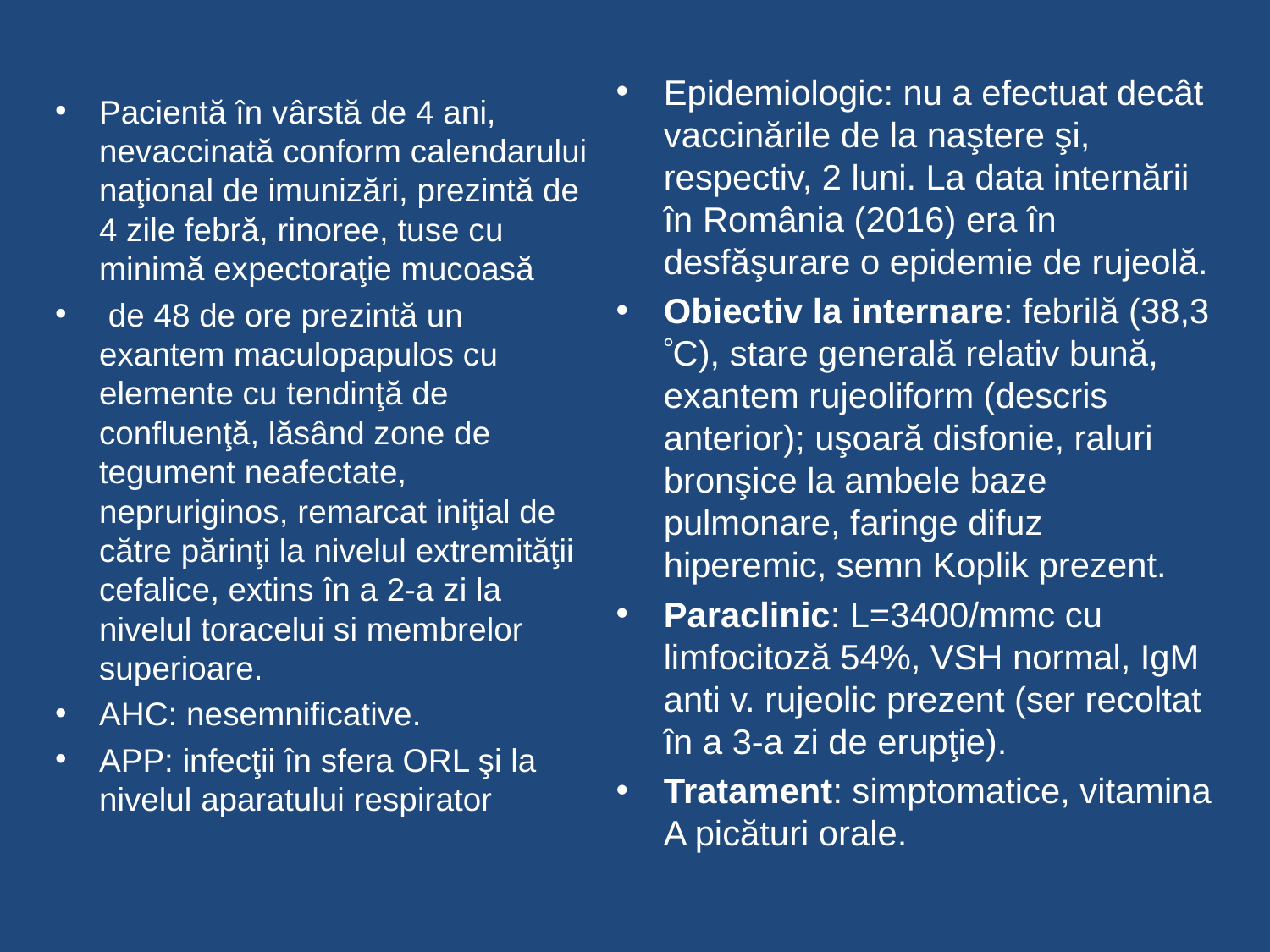

Epidemiologic: nu a efectuat decât vaccinările de la naştere şi, respectiv, 2 luni. La data internării în România (2016) era în desfăşurare o epidemie de rujeolă.
Obiectiv la internare: febrilă (38,3 °C), stare generală relativ bună, exantem rujeoliform (descris anterior); uşoară disfonie, raluri bronşice la ambele baze pulmonare, faringe difuz hiperemic, semn Koplik prezent.
Paraclinic: L=3400/mmc cu limfocitoză 54%, VSH normal, IgM anti v. rujeolic prezent (ser recoltat în a 3-a zi de erupţie).
Tratament: simptomatice, vitamina A picături orale.
Pacientă în vârstă de 4 ani, nevaccinată conform calendarului naţional de imunizări, prezintă de 4 zile febră, rinoree, tuse cu minimă expectoraţie mucoasă
 de 48 de ore prezintă un exantem maculopapulos cu elemente cu tendinţă de confluenţă, lăsând zone de tegument neafectate, nepruriginos, remarcat iniţial de către părinţi la nivelul extremităţii cefalice, extins în a 2-a zi la nivelul toracelui si membrelor superioare.
AHC: nesemnificative.
APP: infecţii în sfera ORL şi la nivelul aparatului respirator